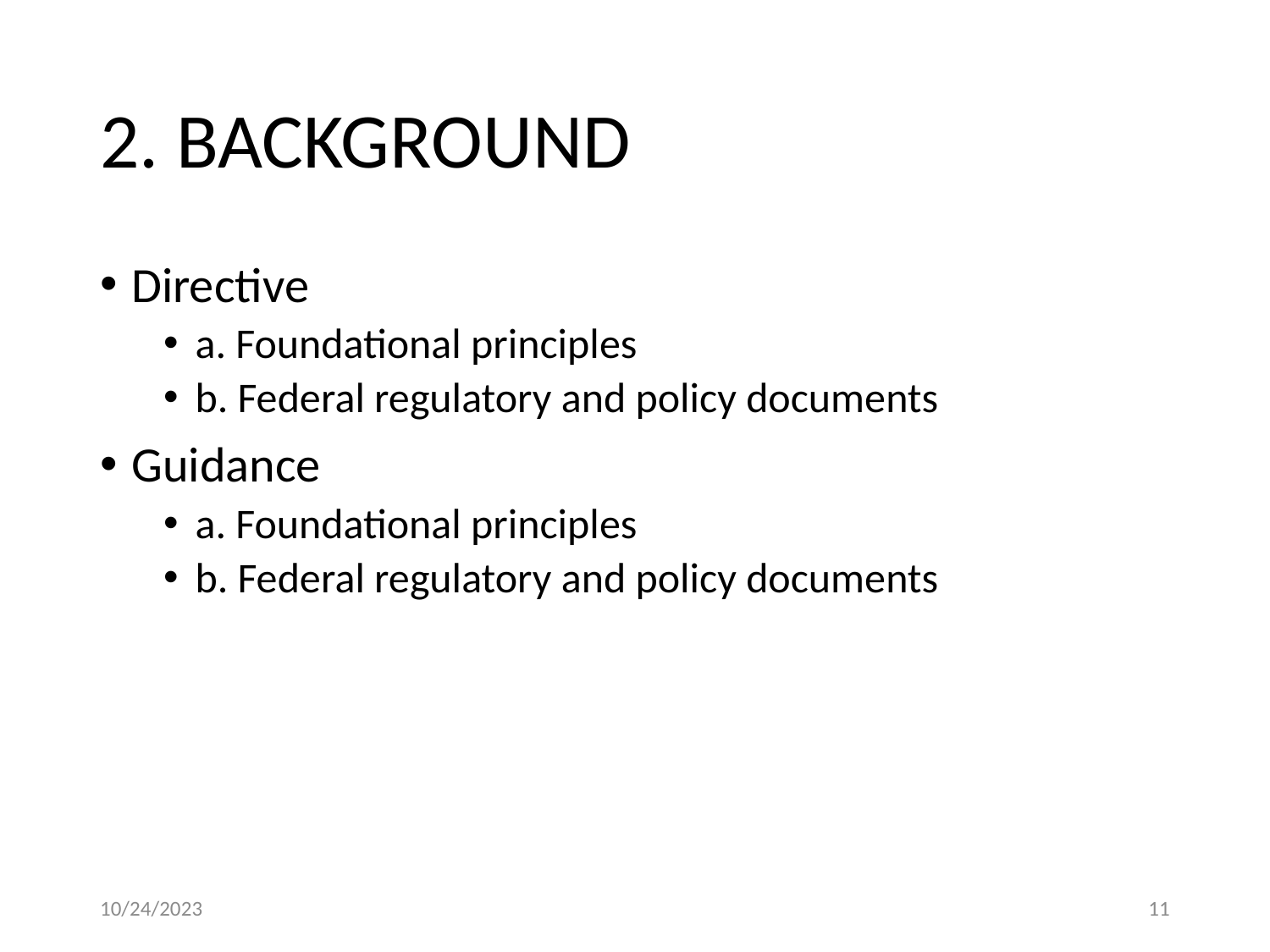

# 2. BACKGROUND
Directive
a. Foundational principles
b. Federal regulatory and policy documents
Guidance
a. Foundational principles
b. Federal regulatory and policy documents

10/24/2023
11